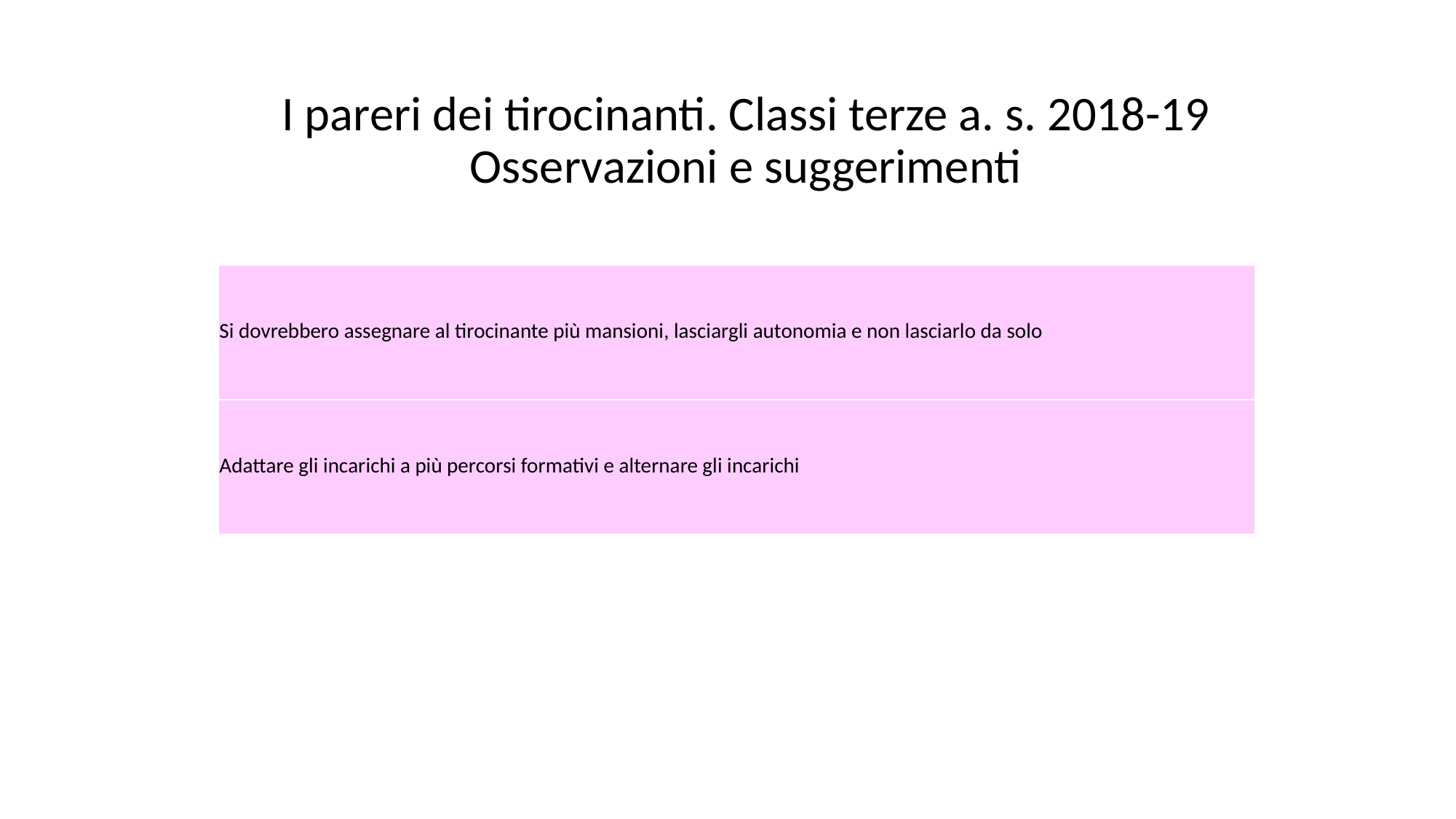

I pareri dei tirocinanti. Classi terze a. s. 2018-19
Osservazioni e suggerimenti
| Si dovrebbero assegnare al tirocinante più mansioni, lasciargli autonomia e non lasciarlo da solo |
| --- |
| Adattare gli incarichi a più percorsi formativi e alternare gli incarichi |